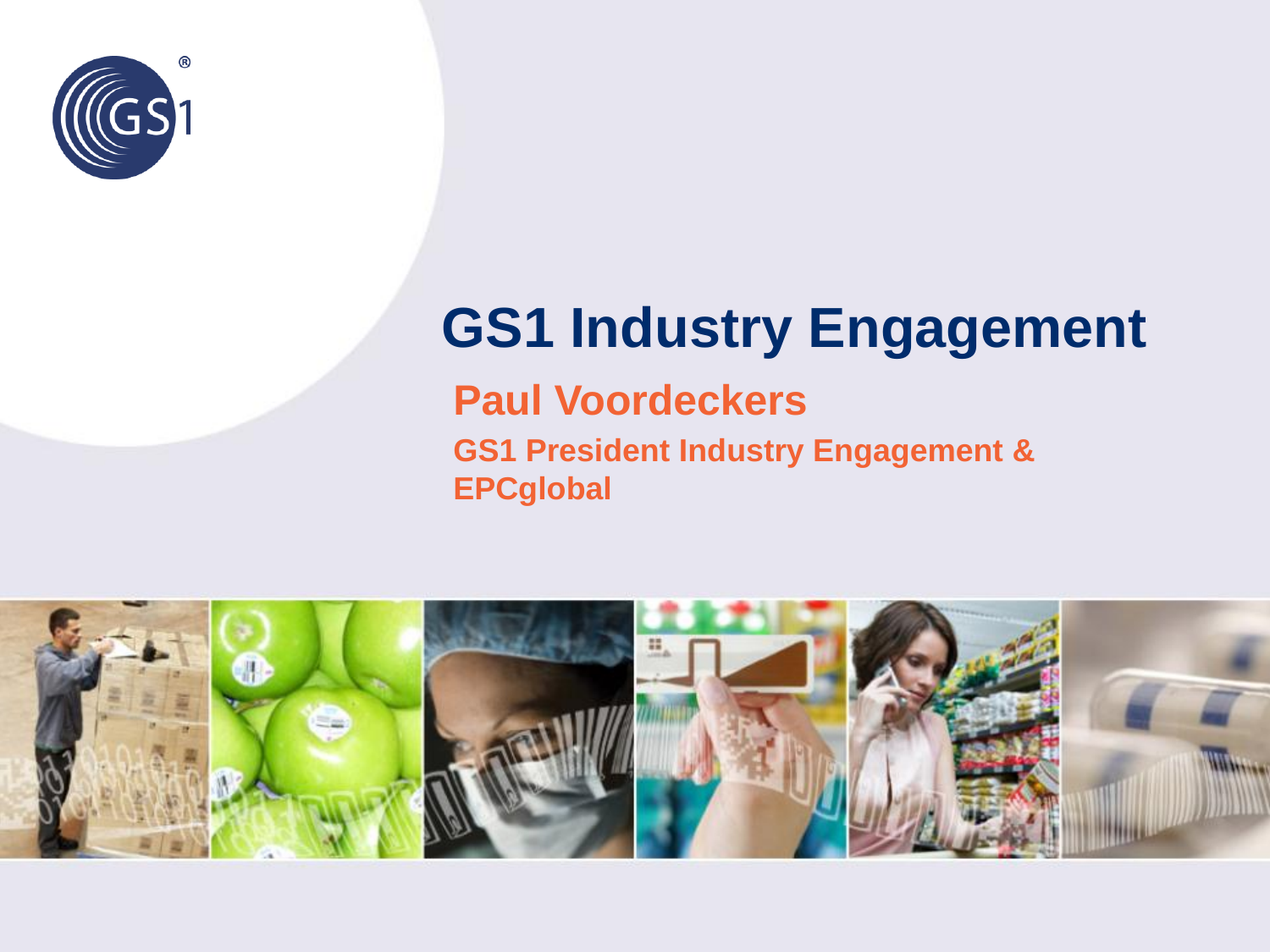

# GS1 Industry Engagement
Paul Voordeckers
GS1 President Industry Engagement & EPCglobal